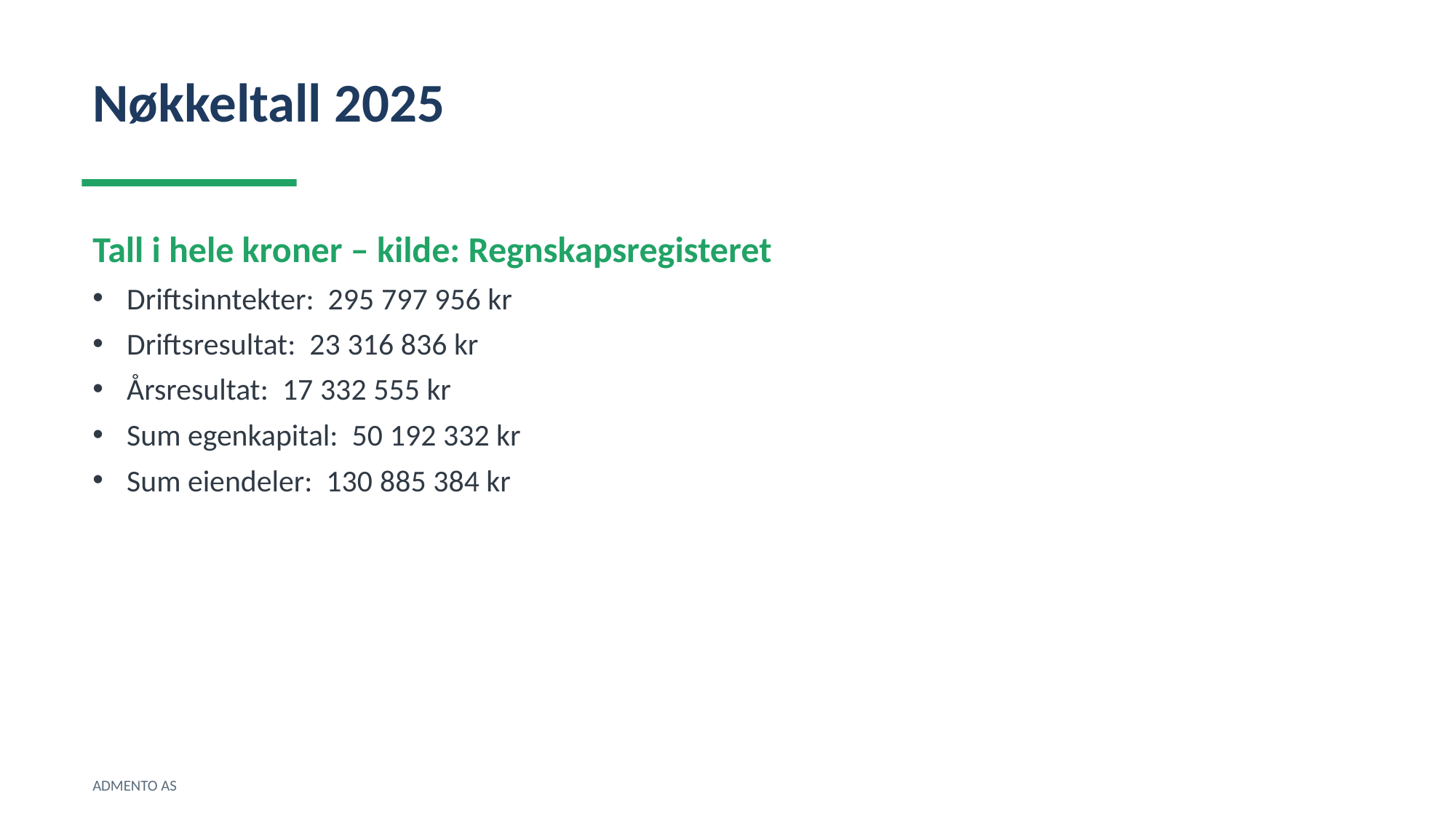

Nøkkeltall 2025

Tall i hele kroner – kilde: Regnskapsregisteret
Driftsinntekter:  295 797 956 kr
Driftsresultat:  23 316 836 kr
Årsresultat:  17 332 555 kr
Sum egenkapital:  50 192 332 kr
Sum eiendeler:  130 885 384 kr
ADMENTO AS